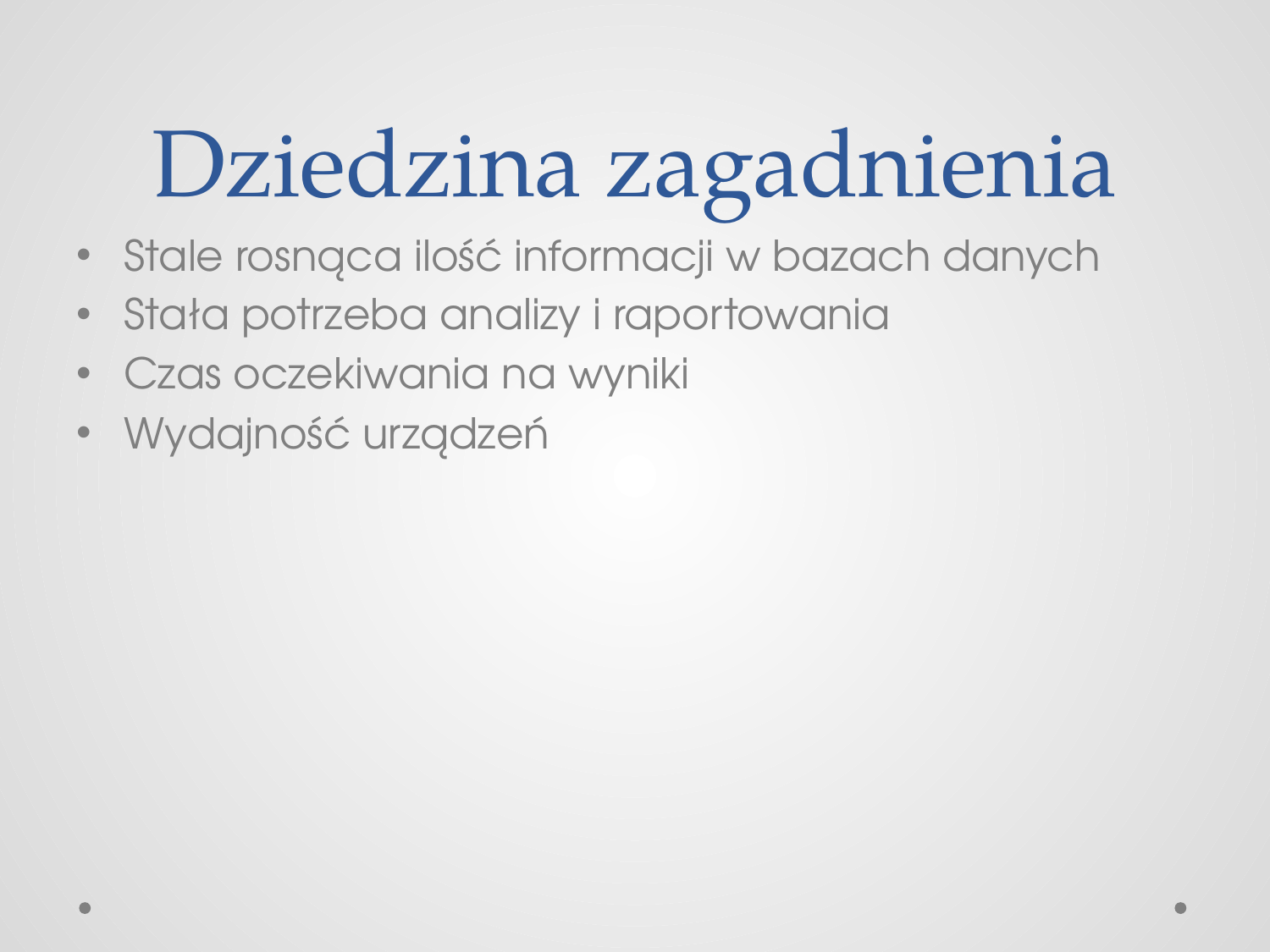

# Dziedzina zagadnienia
Stale rosnąca ilość informacji w bazach danych
Stała potrzeba analizy i raportowania
Czas oczekiwania na wyniki
Wydajność urządzeń